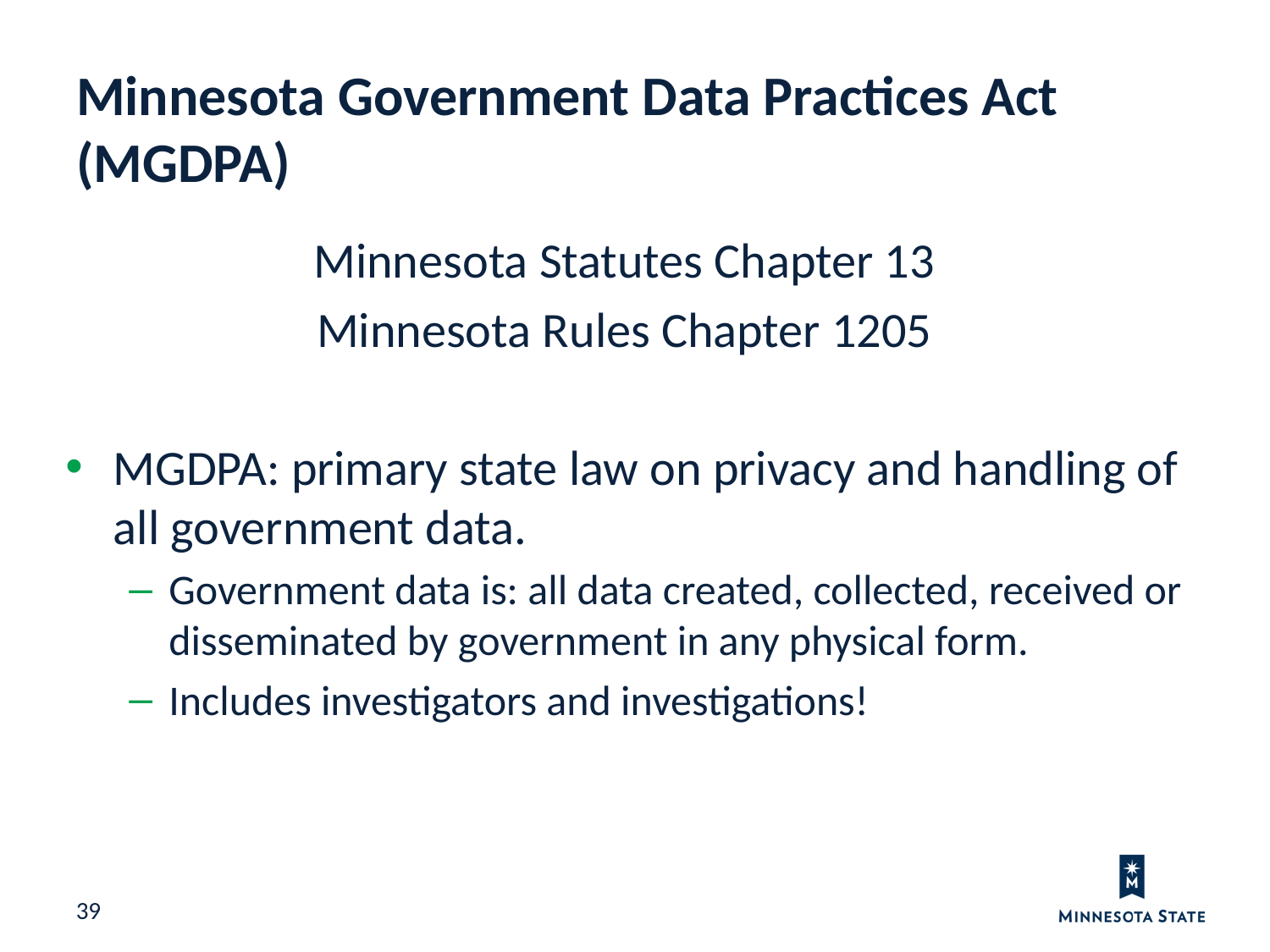

Minnesota Government Data Practices Act (MGDPA)
Minnesota Statutes Chapter 13
Minnesota Rules Chapter 1205

MGDPA: primary state law on privacy and handling of all government data.
Government data is: all data created, collected, received or disseminated by government in any physical form.
Includes investigators and investigations!